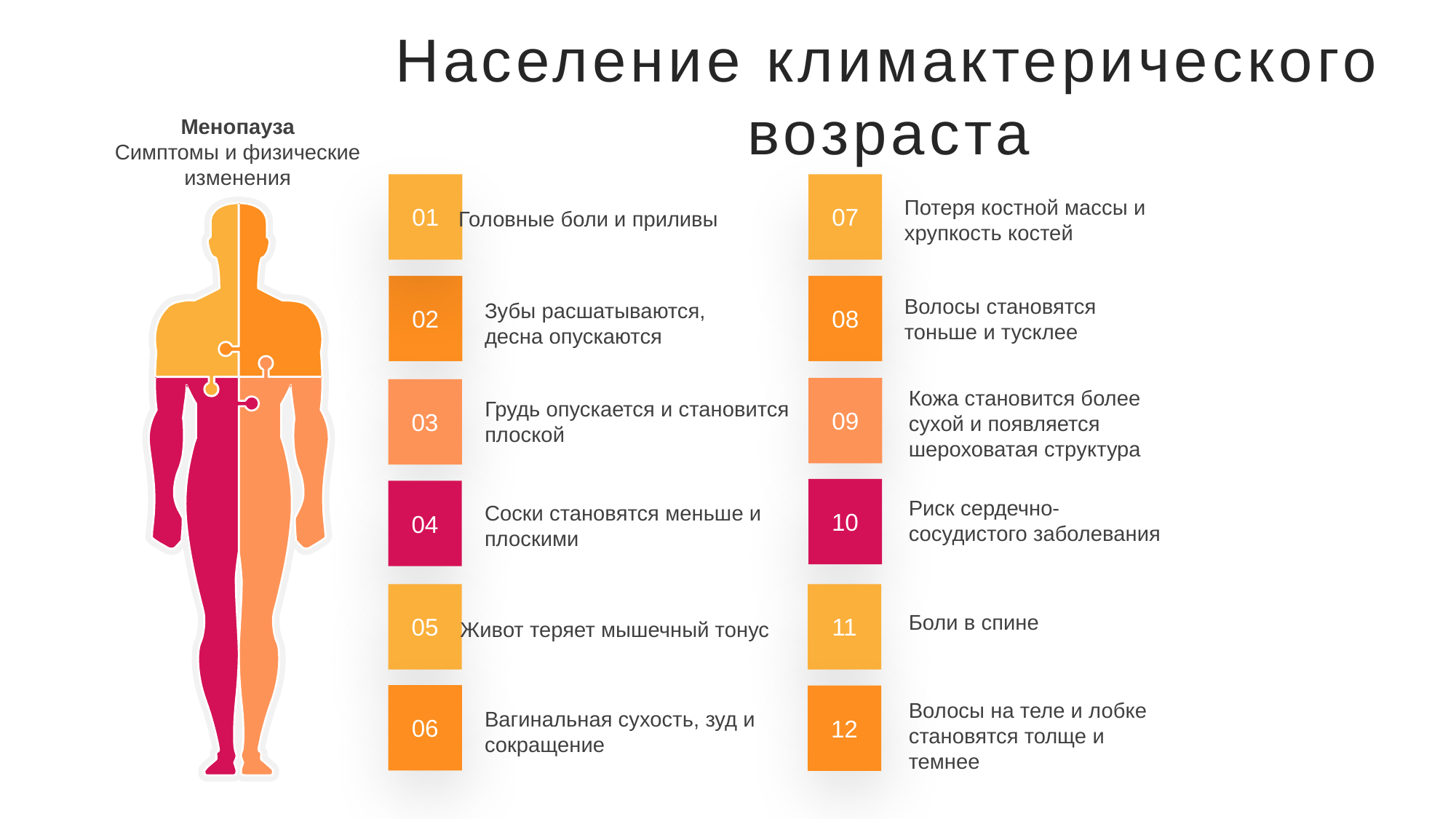

Население климактерического возраста
Менопауза
Симптомы и физические изменения

Потеря костной массы и хрупкость костей

01
07
Головные боли и приливы

Волосы становятся тоньше и тусклее
Зубы расшатываются, десна опускаются
02
08
Кожа становится более сухой и появляется шероховатая структура

Грудь опускается и становится плоской
09
03

Риск сердечно-сосудистого заболевания
Соски становятся меньше и плоскими
10
04

Боли в спине
11
05
Живот теряет мышечный тонус

Волосы на теле и лобке становятся толще и темнее
Вагинальная сухость, зуд и сокращение
06
12